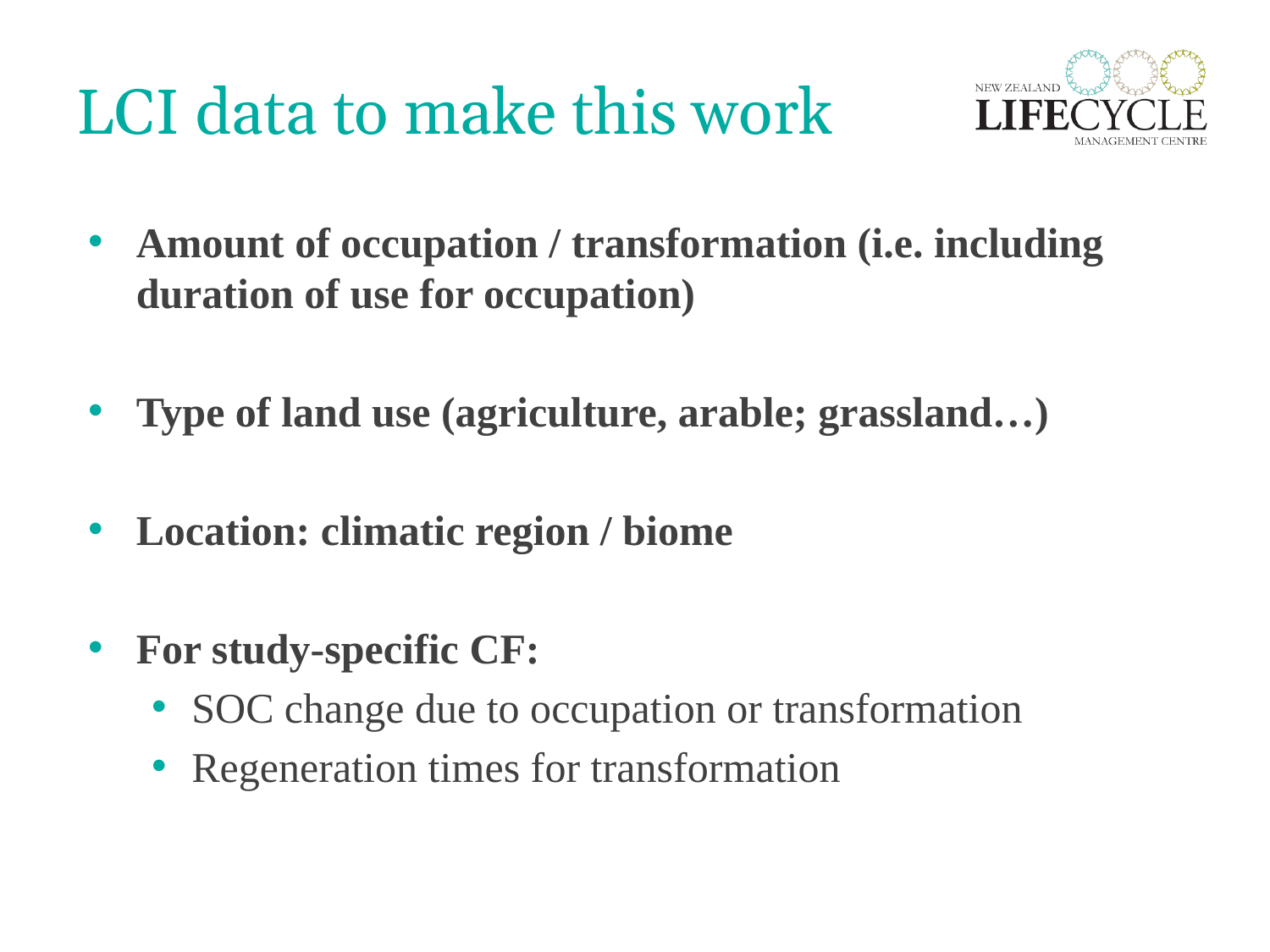

# LCI data to make this work
Amount of occupation / transformation (i.e. including duration of use for occupation)

Type of land use (agriculture, arable; grassland…)

Location: climatic region / biome

For study-specific CF:
SOC change due to occupation or transformation
Regeneration times for transformation